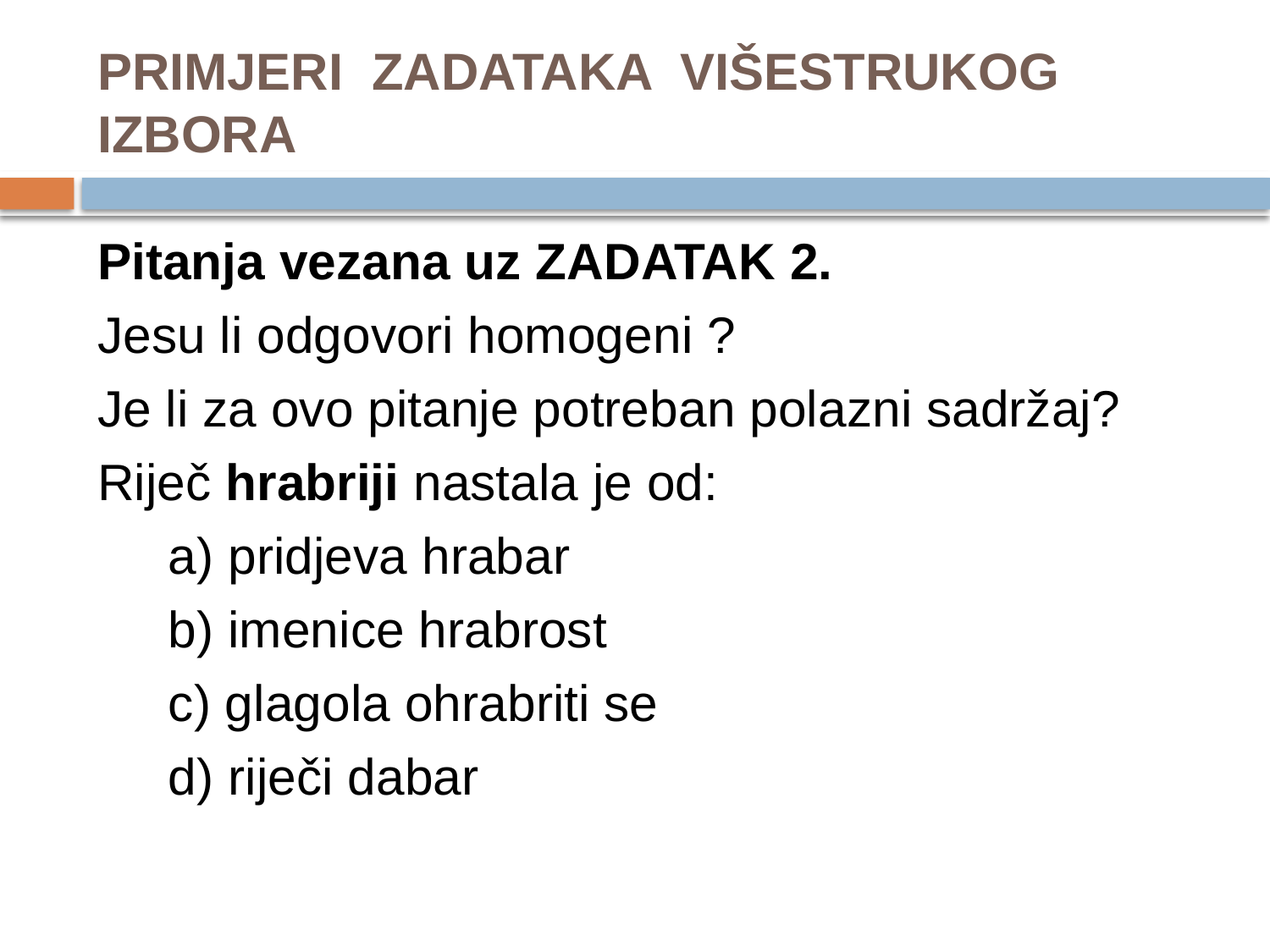

# PRIMJERI  ZADATAKA  VIŠESTRUKOG IZBORA
Pitanja vezana uz ZADATAK 2.
Jesu li odgovori homogeni ?
Je li za ovo pitanje potreban polazni sadržaj?
Riječ hrabriji nastala je od:
     a) pridjeva hrabar
     b) imenice hrabrost
     c) glagola ohrabriti se
     d) riječi dabar